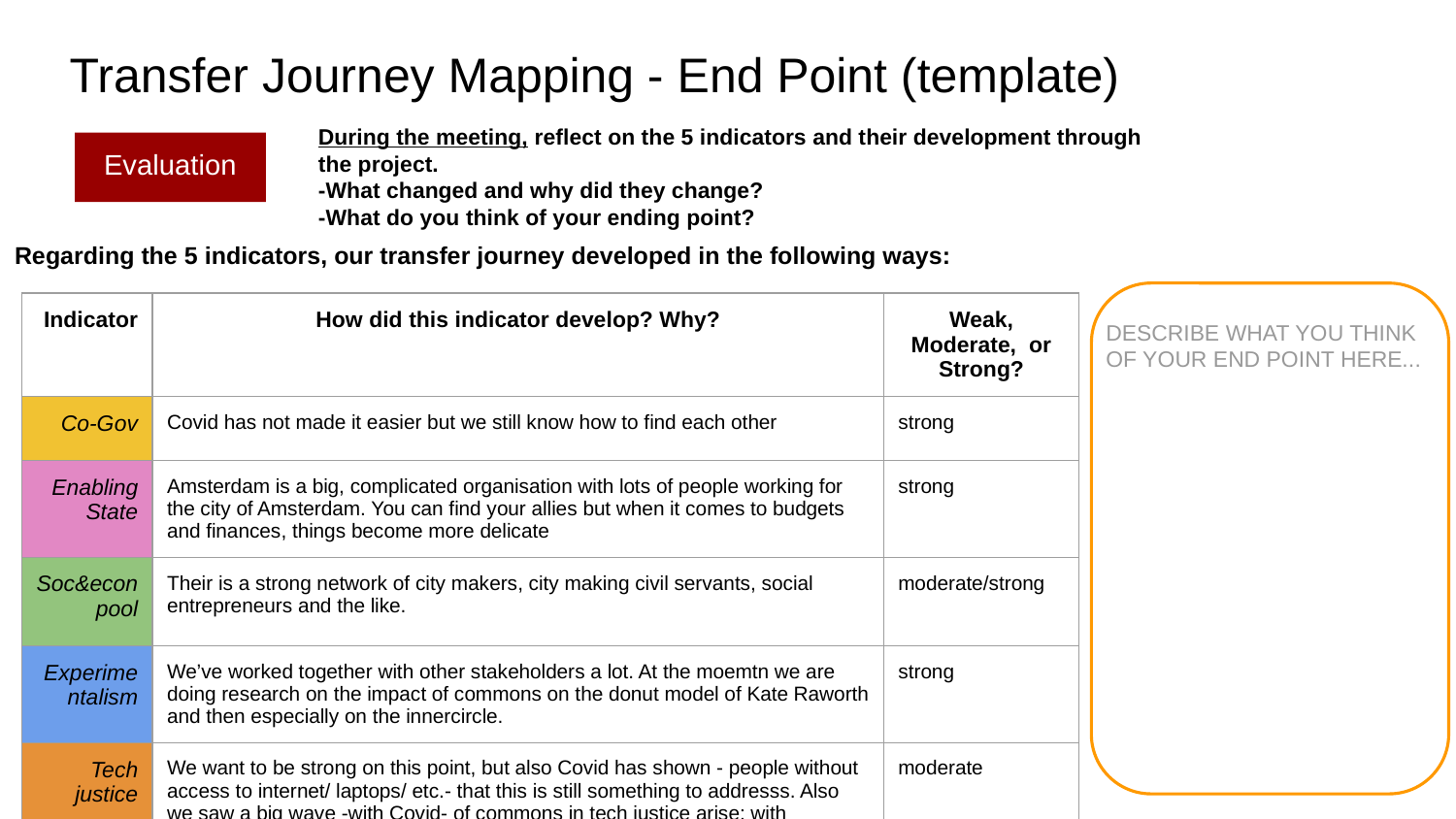

Transfer Journey Mapping - End Point (template)
During the meeting, reflect on the 5 indicators and their development through the project.
-What changed and why did they change?
-What do you think of your ending point?

Evaluation
Regarding the 5 indicators, our transfer journey developed in the following ways:

| Indicator | How did this indicator develop? Why? | Weak, Moderate, or Strong? |
| --- | --- | --- |
| Co-Gov | Covid has not made it easier but we still know how to find each other | strong |
| Enabling State | Amsterdam is a big, complicated organisation with lots of people working for the city of Amsterdam. You can find your allies but when it comes to budgets and finances, things become more delicate | strong |
| Soc&econ pool | Their is a strong network of city makers, city making civil servants, social entrepreneurs and the like. | moderate/strong |
| Experimentalism | We’ve worked together with other stakeholders a lot. At the moemtn we are doing research on the impact of commons on the donut model of Kate Raworth and then especially on the innercircle. | strong |
| Tech justice | We want to be strong on this point, but also Covid has shown - people without access to internet/ laptops/ etc.- that this is still something to addresss. Also we saw a big wave -with Covid- of commons in tech justice arise: with solidarity laptops/ refurbished laptops/ etc. by commoners otherwise involved in other types and sometimes similar sorts of projects. Like Cybersoek, Studiezalen by (nominated) Amsterdammer of the Year: http://amsterdammervanhetjaar.nl/abdelhamid-idrissi-2/ | moderate |
DESCRIBE WHAT YOU THINK OF YOUR END POINT HERE...